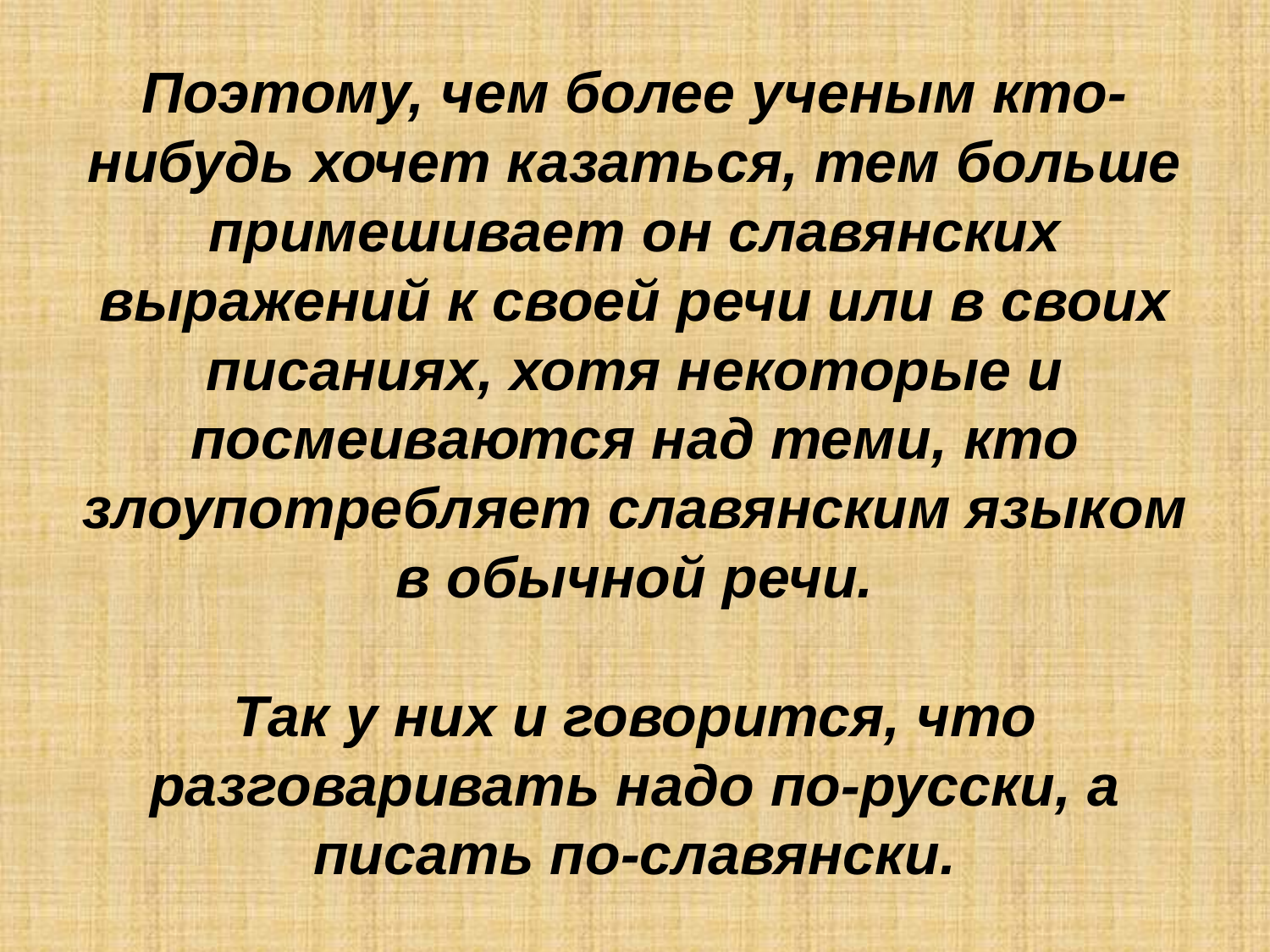

# Поэтому, чем более ученым кто-нибудь хочет казаться, тем больше примешивает он славянских выражений к своей речи или в своих писаниях, хотя некоторые и посмеиваются над теми, кто злоупотребляет славянским языком в обычной речи. Так у них и говорится, что разговаривать надо по-русски, а писать по-славянски.